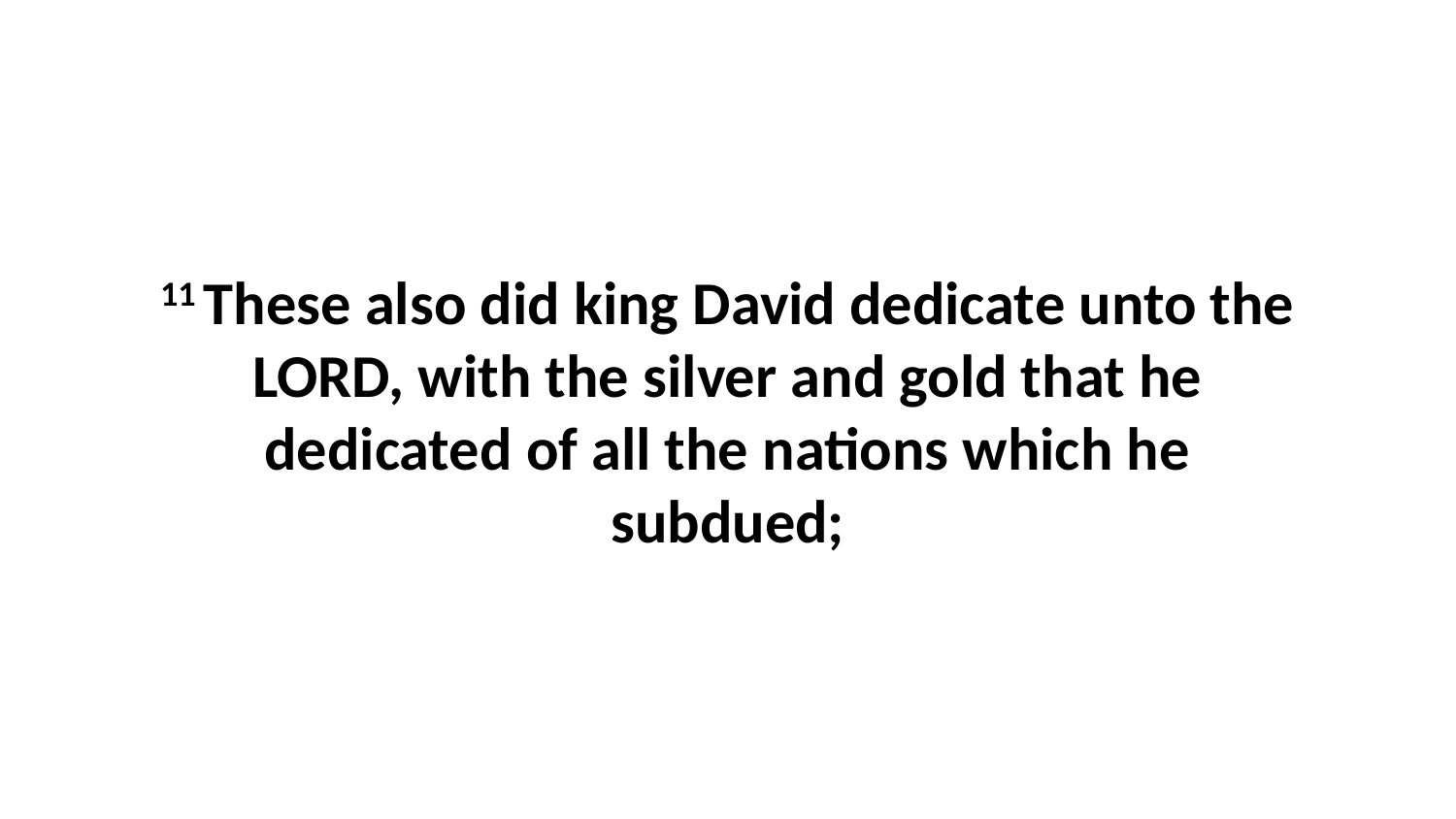

11 These also did king David dedicate unto the LORD, with the silver and gold that he dedicated of all the nations which he subdued;